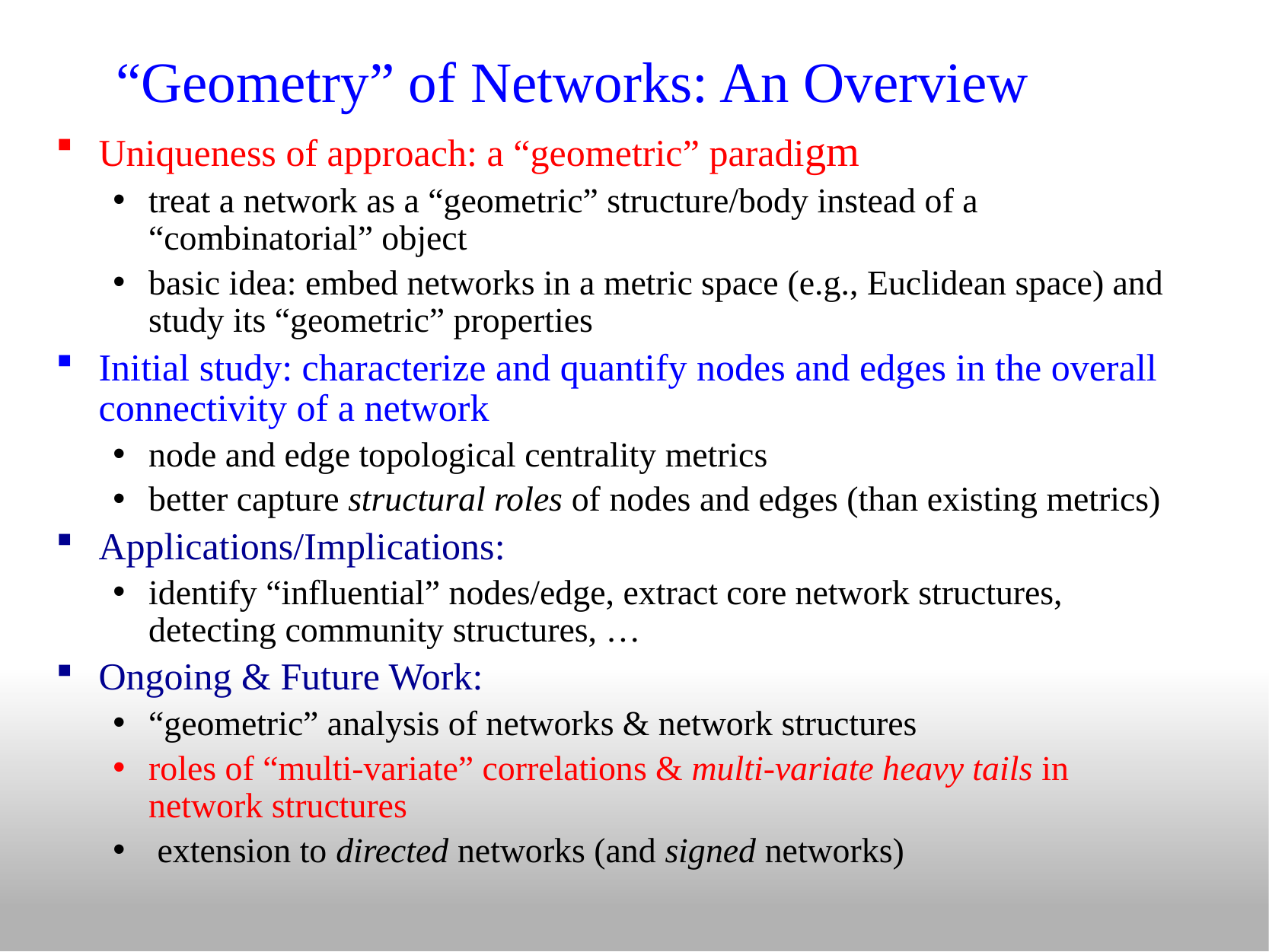

# “Geometry” of Networks: An Overview
Uniqueness of approach: a “geometric” paradigm
treat a network as a “geometric” structure/body instead of a “combinatorial” object
basic idea: embed networks in a metric space (e.g., Euclidean space) and study its “geometric” properties
Initial study: characterize and quantify nodes and edges in the overall connectivity of a network
node and edge topological centrality metrics
better capture structural roles of nodes and edges (than existing metrics)
Applications/Implications:
identify “influential” nodes/edge, extract core network structures, detecting community structures, …
Ongoing & Future Work:
“geometric” analysis of networks & network structures
roles of “multi-variate” correlations & multi-variate heavy tails in network structures
 extension to directed networks (and signed networks)